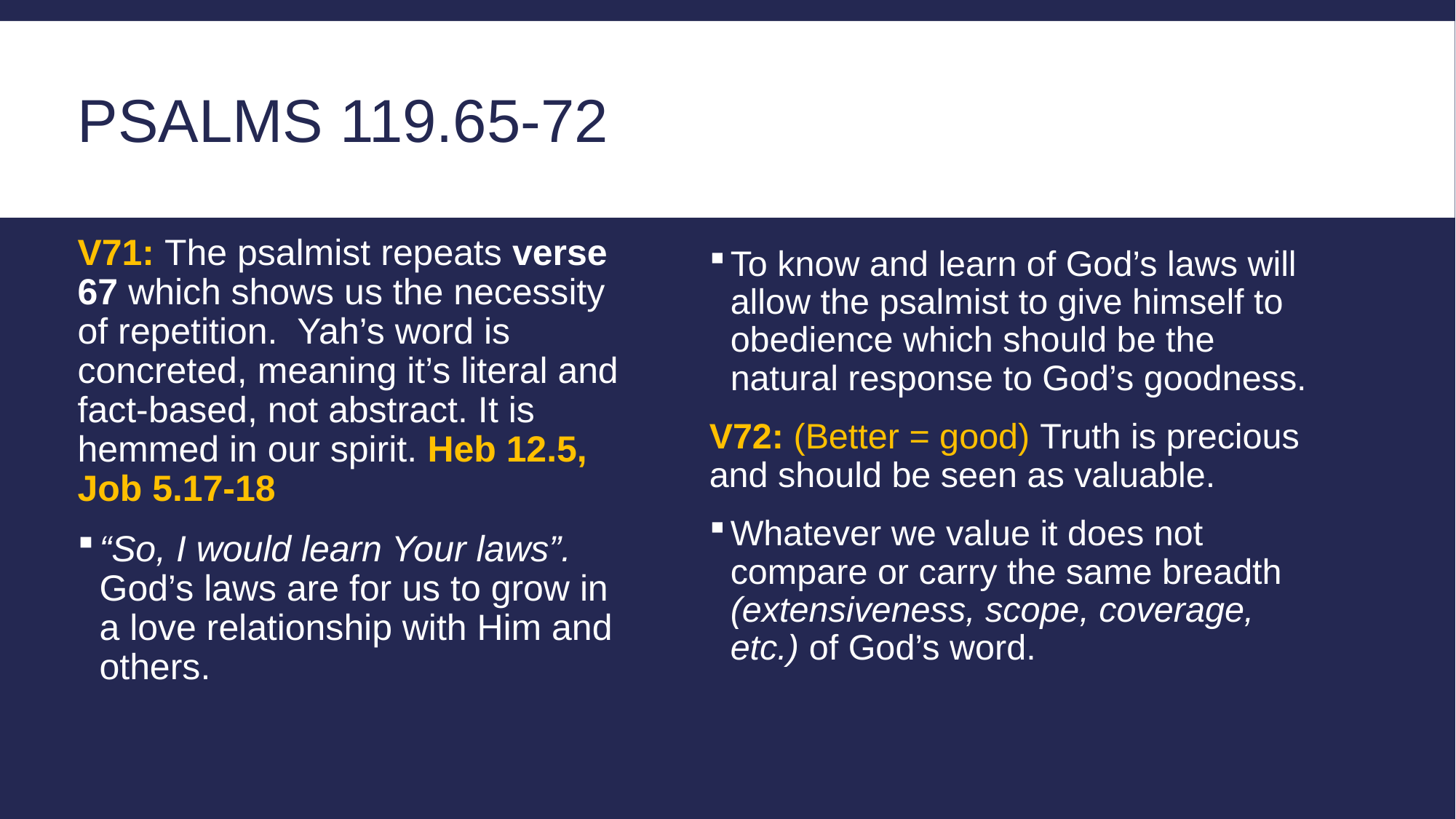

# Psalms 119.65-72
V71: The psalmist repeats verse 67 which shows us the necessity of repetition.  Yah’s word is concreted, meaning it’s literal and fact-based, not abstract. It is hemmed in our spirit. Heb 12.5, Job 5.17-18
“So, I would learn Your laws”. God’s laws are for us to grow in a love relationship with Him and others.

To know and learn of God’s laws will allow the psalmist to give himself to obedience which should be the natural response to God’s goodness.
V72: (Better = good) Truth is precious and should be seen as valuable.
Whatever we value it does not compare or carry the same breadth (extensiveness, scope, coverage, etc.) of God’s word.